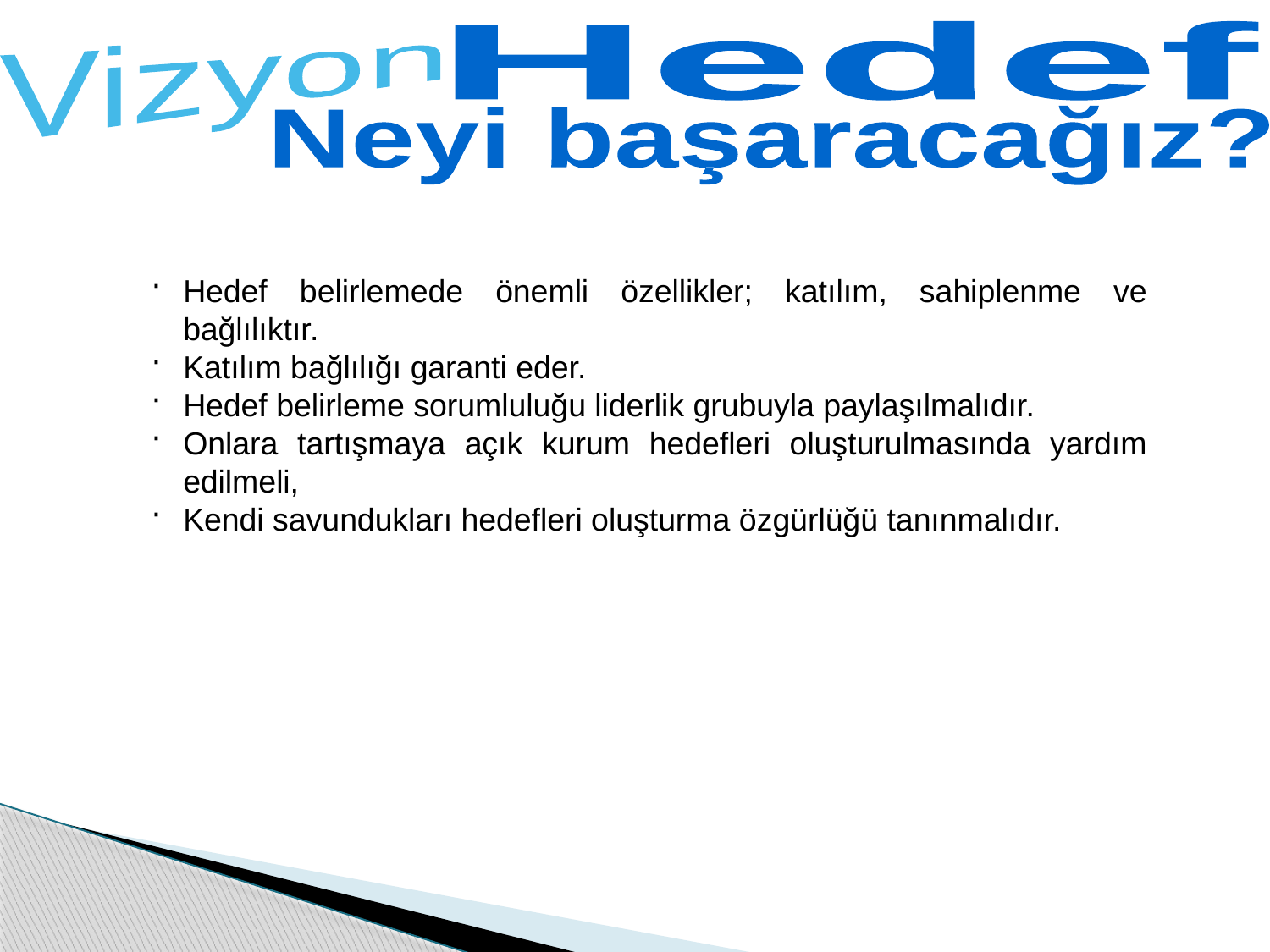

Hedef
Vizyon
Neyi başaracağız?
Hedef belirlemede önemli özellikler; katılım, sahiplenme ve bağlılıktır.
Katılım bağlılığı garanti eder.
Hedef belirleme sorumluluğu liderlik grubuyla paylaşılmalıdır.
Onlara tartışmaya açık kurum hedefleri oluşturulmasında yardım edilmeli,
Kendi savundukları hedefleri oluşturma özgürlüğü tanınmalıdır.